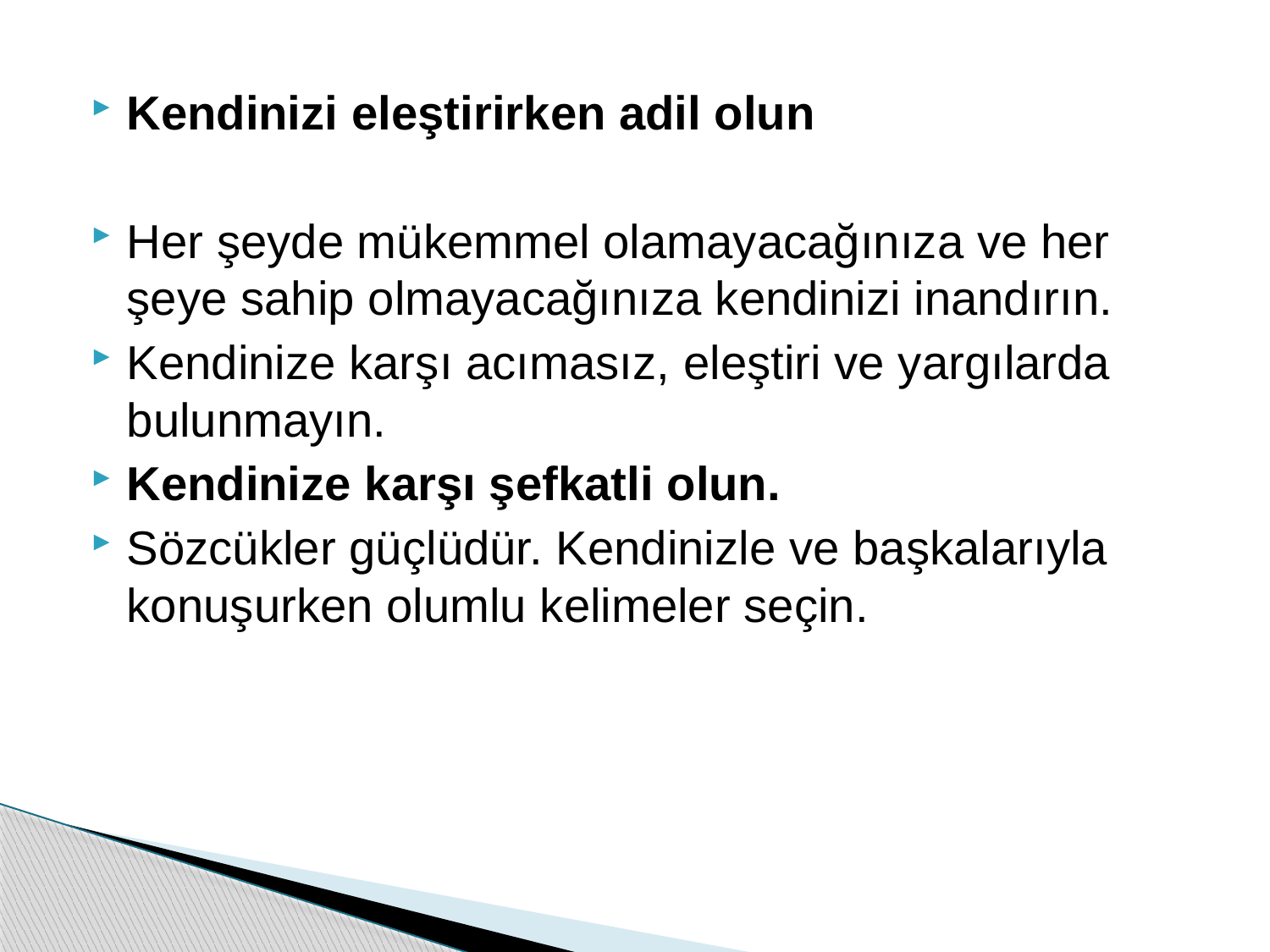

Kendinizi eleştirirken adil olun

Her şeyde mükemmel olamayacağınıza ve her şeye sahip olmayacağınıza kendinizi inandırın.
Kendinize karşı acımasız, eleştiri ve yargılarda bulunmayın.
Kendinize karşı şefkatli olun.
Sözcükler güçlüdür. Kendinizle ve başkalarıyla konuşurken olumlu kelimeler seçin.